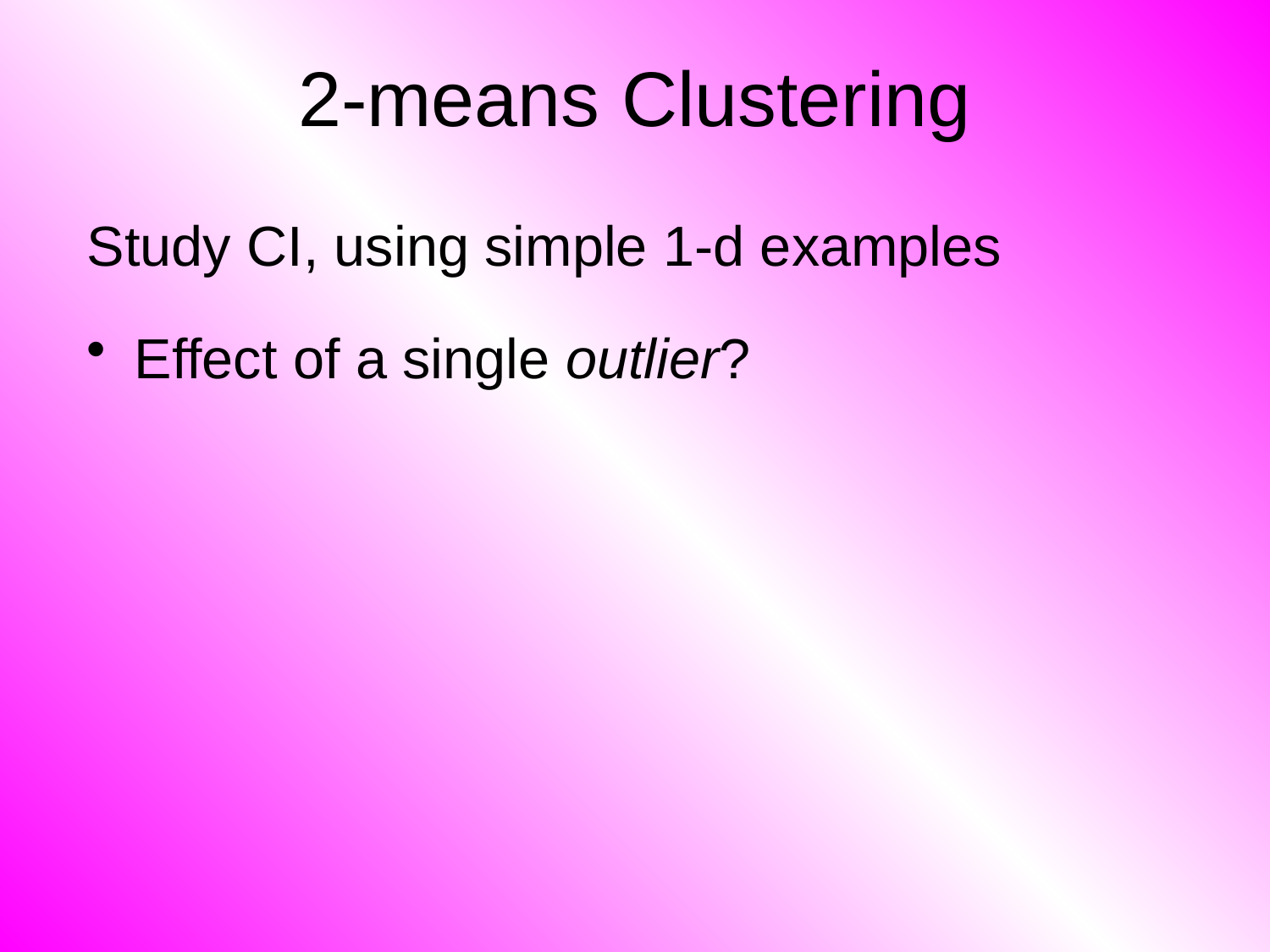

# 2-means Clustering
Study CI, using simple 1-d examples
Effect of a single outlier?